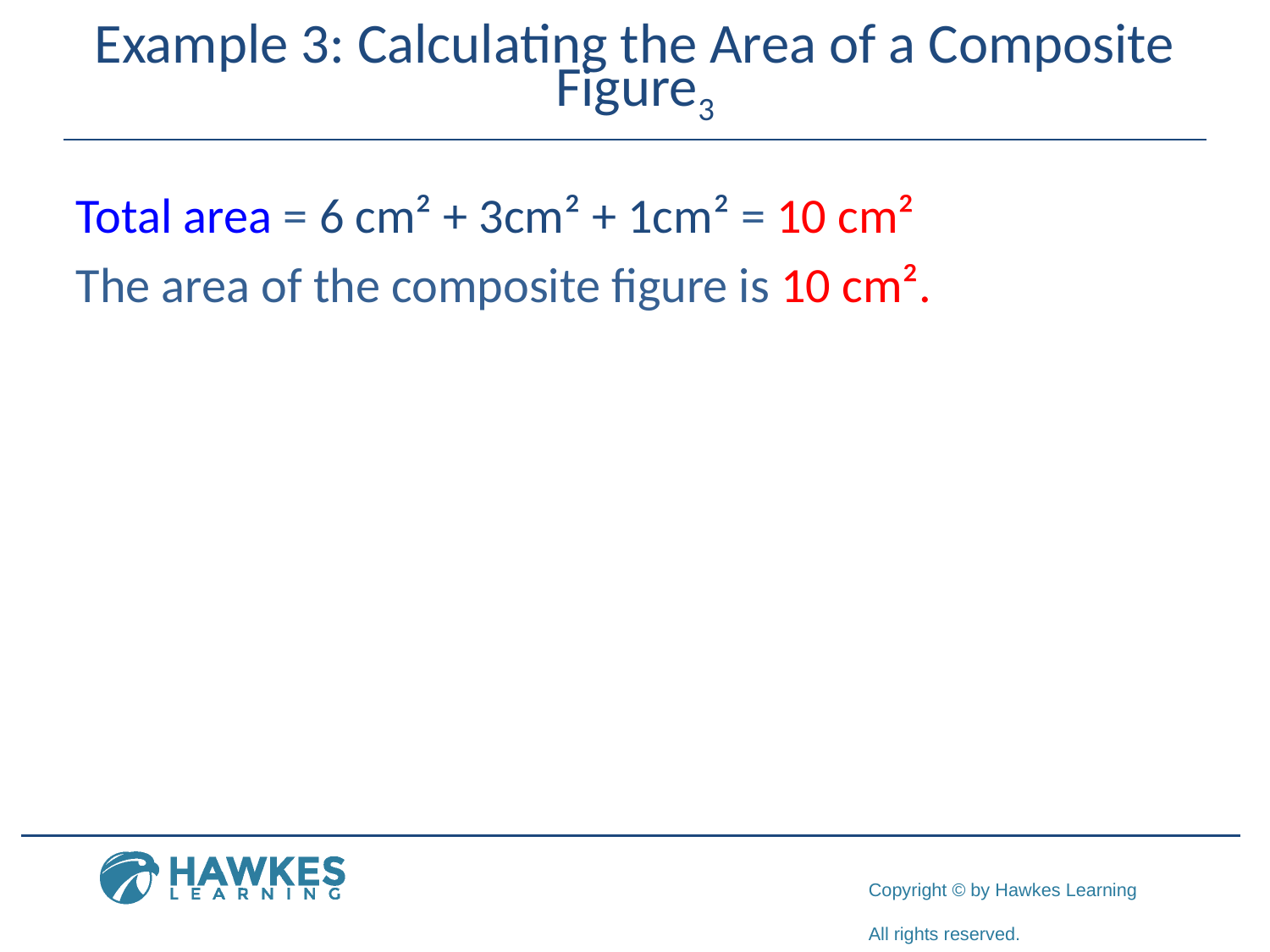

# Example 3: Calculating the Area of a Composite Figure3
Total area = 6 cm² + 3cm² + 1cm² = 10 cm²
The area of the composite figure is 10 cm².